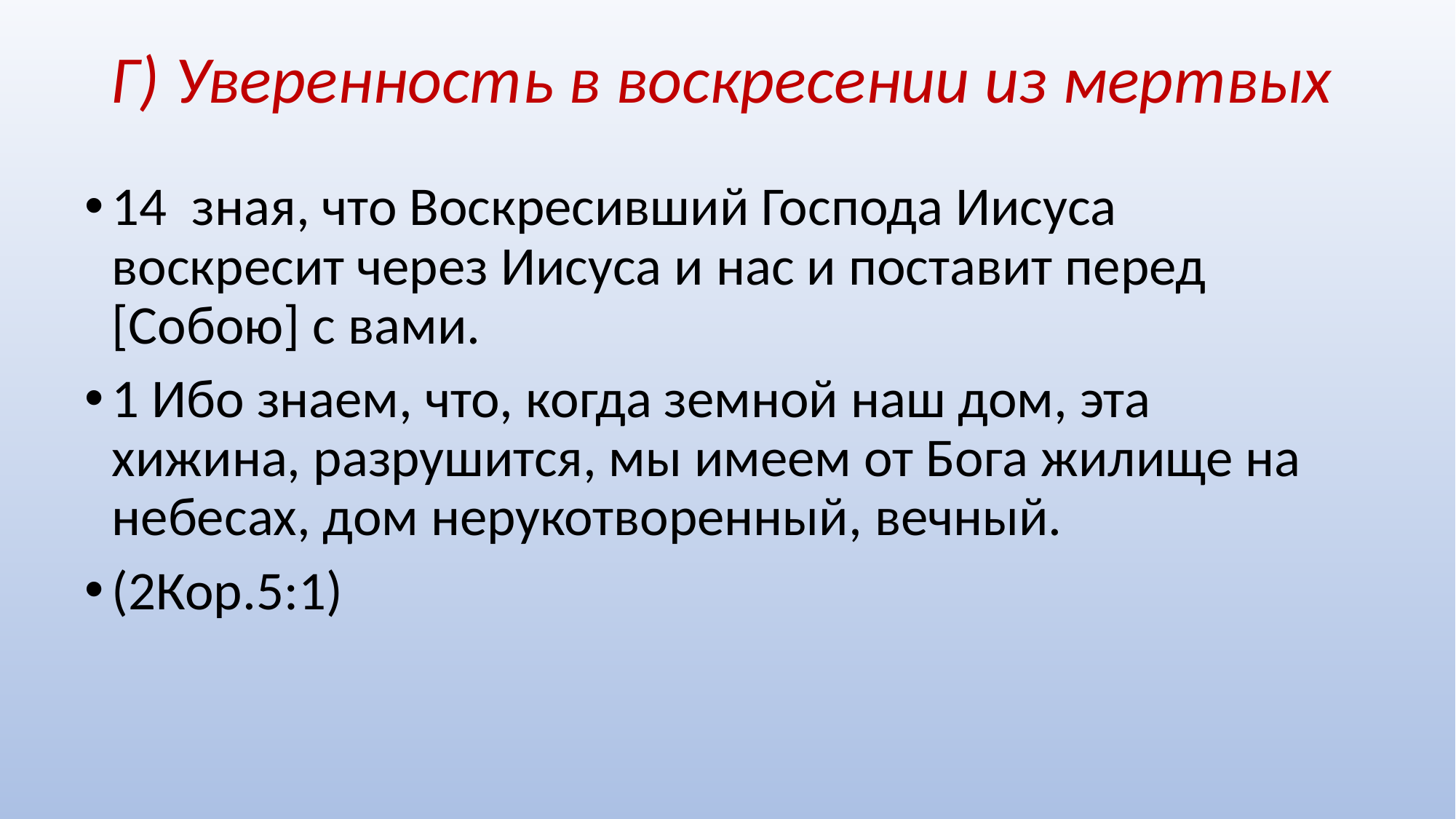

# Г) Уверенность в воскресении из мертвых
14  зная, что Воскресивший Господа Иисуса воскресит через Иисуса и нас и поставит перед [Собою] с вами.
1 Ибо знаем, что, когда земной наш дом, эта хижина, разрушится, мы имеем от Бога жилище на небесах, дом нерукотворенный, вечный.
(2Кор.5:1)